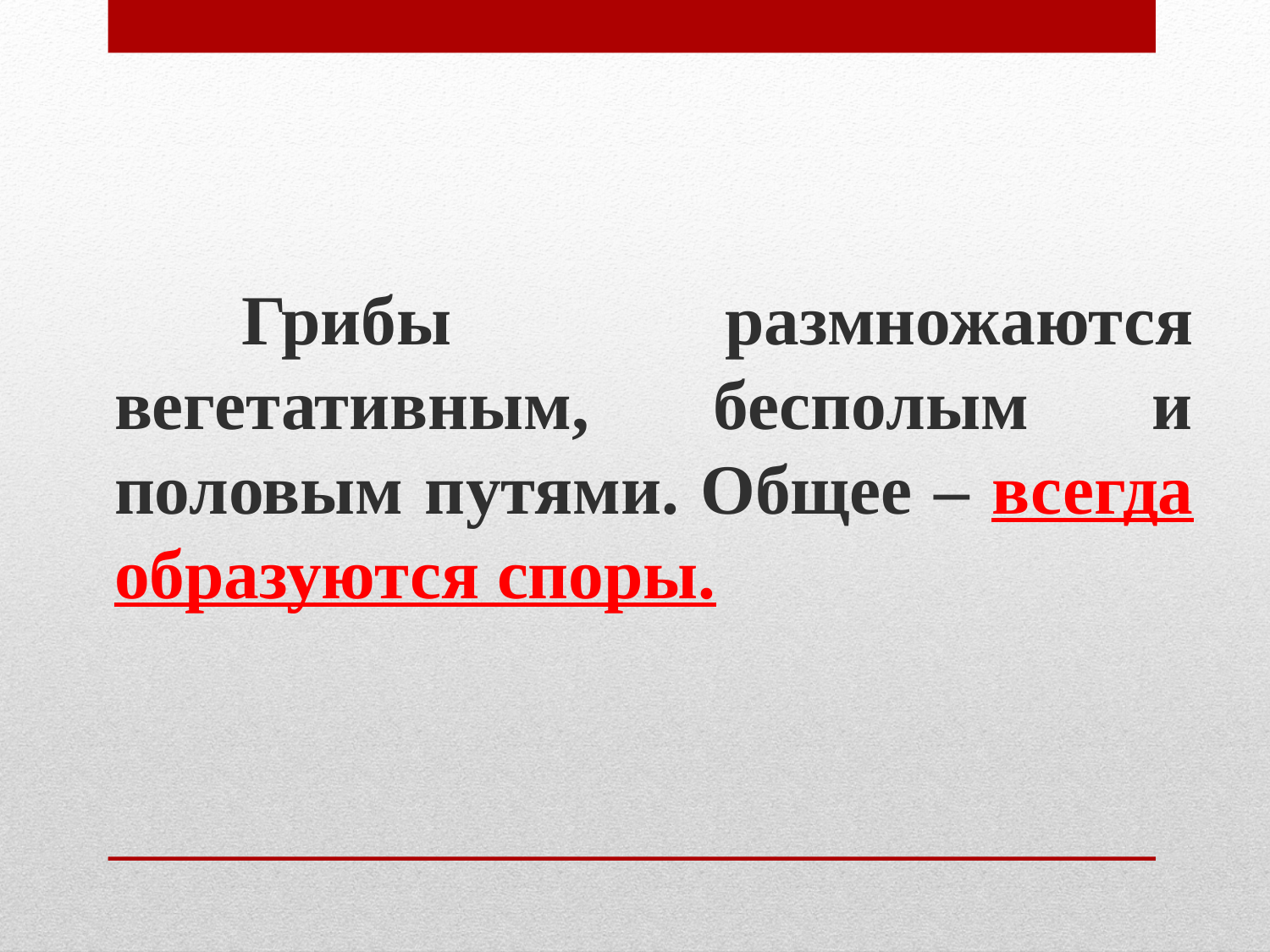

#
		Грибы размножаются вегетативным, бесполым и половым путями. Общее – всегда образуются споры.